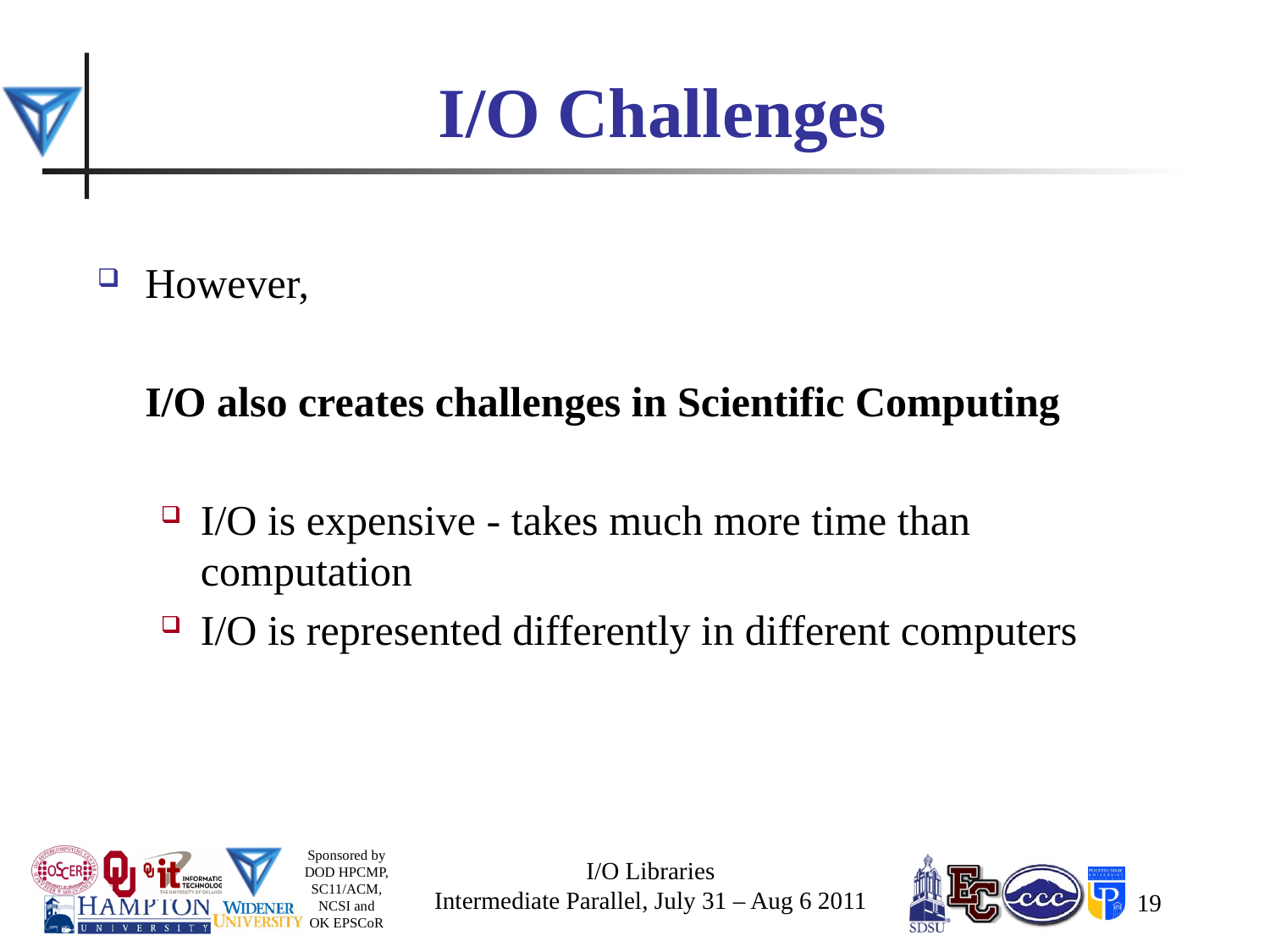

# I/O Challenges

However,

	I/O also creates challenges in Scientific Computing

I/O is expensive - takes much more time than computation
I/O is represented differently in different computers

I/O Libraries
Intermediate Parallel, July 31 – Aug 6 2011
19